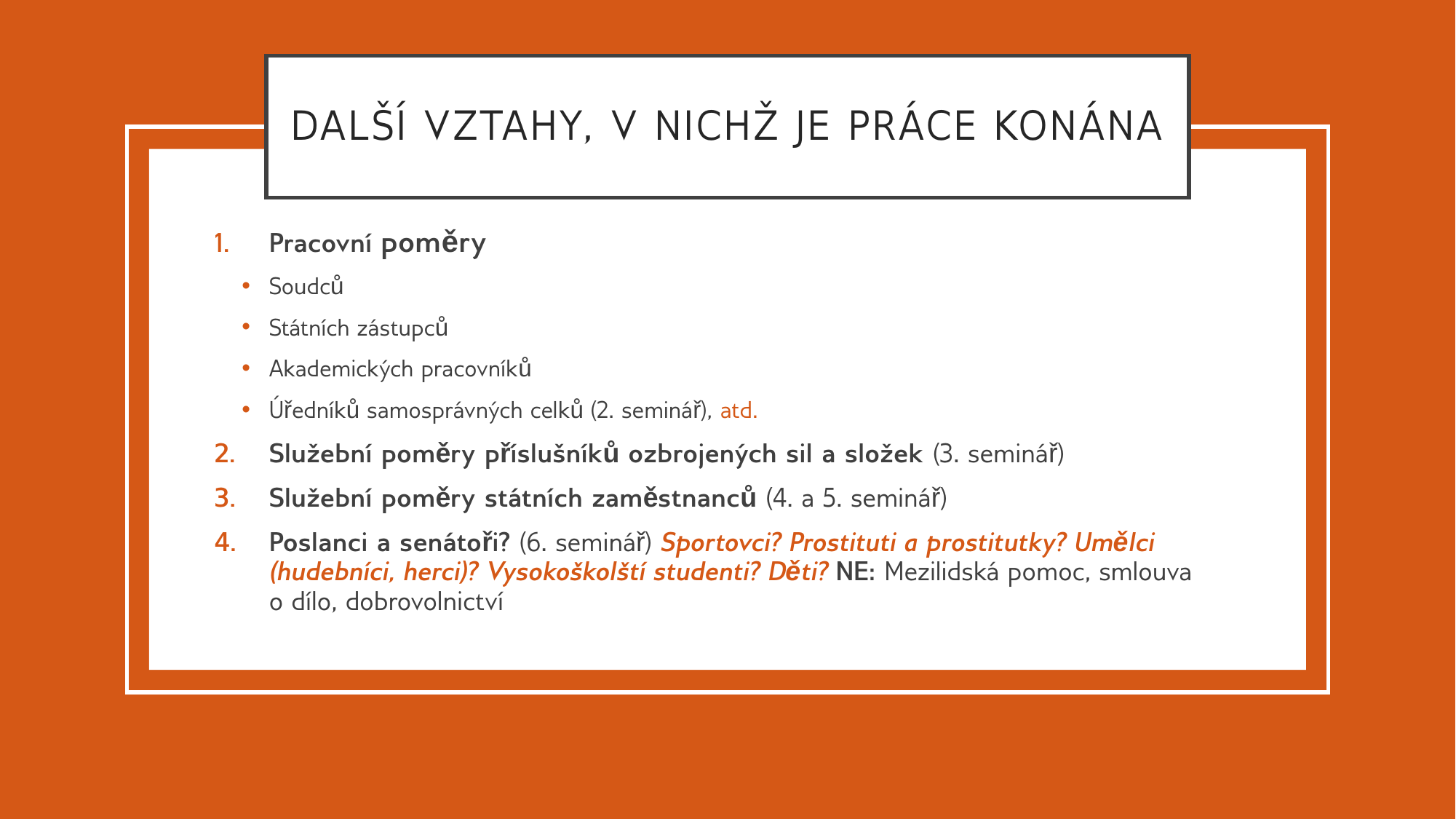

# Další vztahy, v nichž je práce konána

Pracovní poměry
Soudců
Státních zástupců
Akademických pracovníků
Úředníků samosprávných celků (2. seminář), atd.
Služební poměry příslušníků ozbrojených sil a složek (3. seminář)
Služební poměry státních zaměstnanců (4. a 5. seminář)
Poslanci a senátoři? (6. seminář) Sportovci? Prostituti a prostitutky? Umělci (hudebníci, herci)? Vysokoškolští studenti? Děti? NE: Mezilidská pomoc, smlouva o dílo, dobrovolnictví